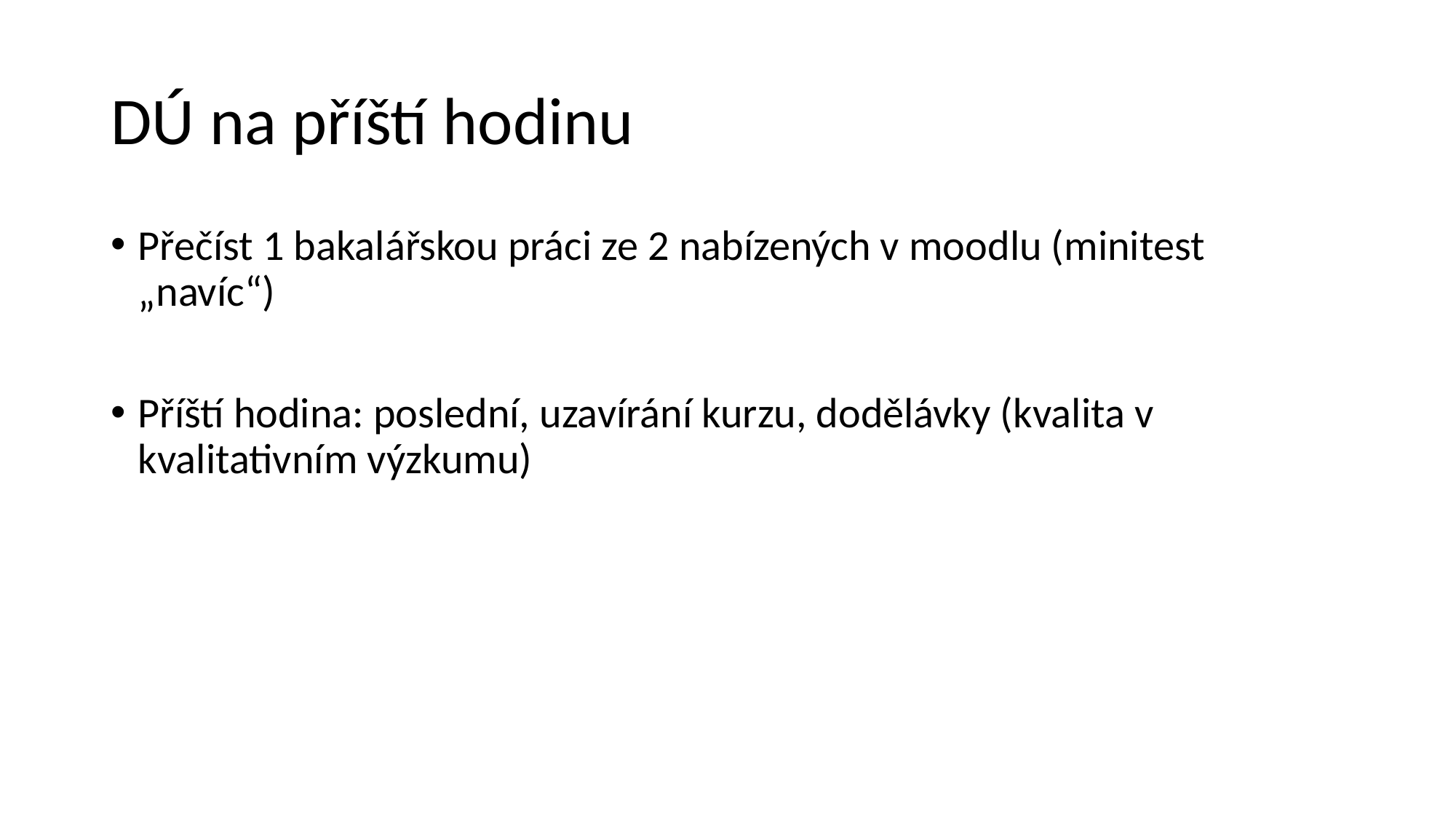

# DÚ na příští hodinu
Přečíst 1 bakalářskou práci ze 2 nabízených v moodlu (minitest „navíc“)

Příští hodina: poslední, uzavírání kurzu, dodělávky (kvalita v kvalitativním výzkumu)